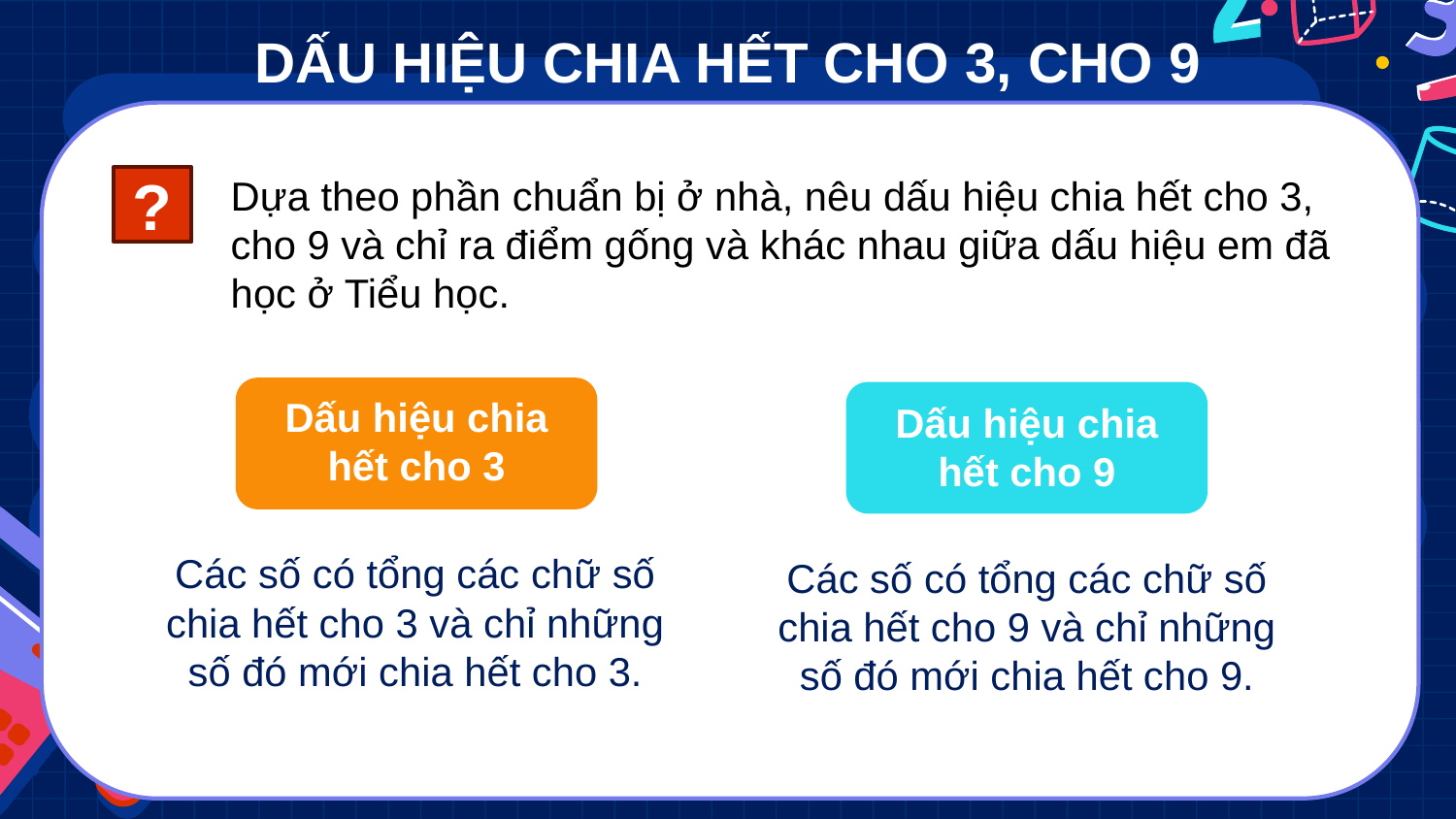

# DẤU HIỆU CHIA HẾT CHO 3, CHO 9

Dựa theo phần chuẩn bị ở nhà, nêu dấu hiệu chia hết cho 3, cho 9 và chỉ ra điểm gống và khác nhau giữa dấu hiệu em đã học ở Tiểu học.
?

Dấu hiệu chia hết cho 3
Dấu hiệu chia hết cho 9
Các số có tổng các chữ số chia hết cho 3 và chỉ những số đó mới chia hết cho 3.
Các số có tổng các chữ số chia hết cho 9 và chỉ những số đó mới chia hết cho 9.